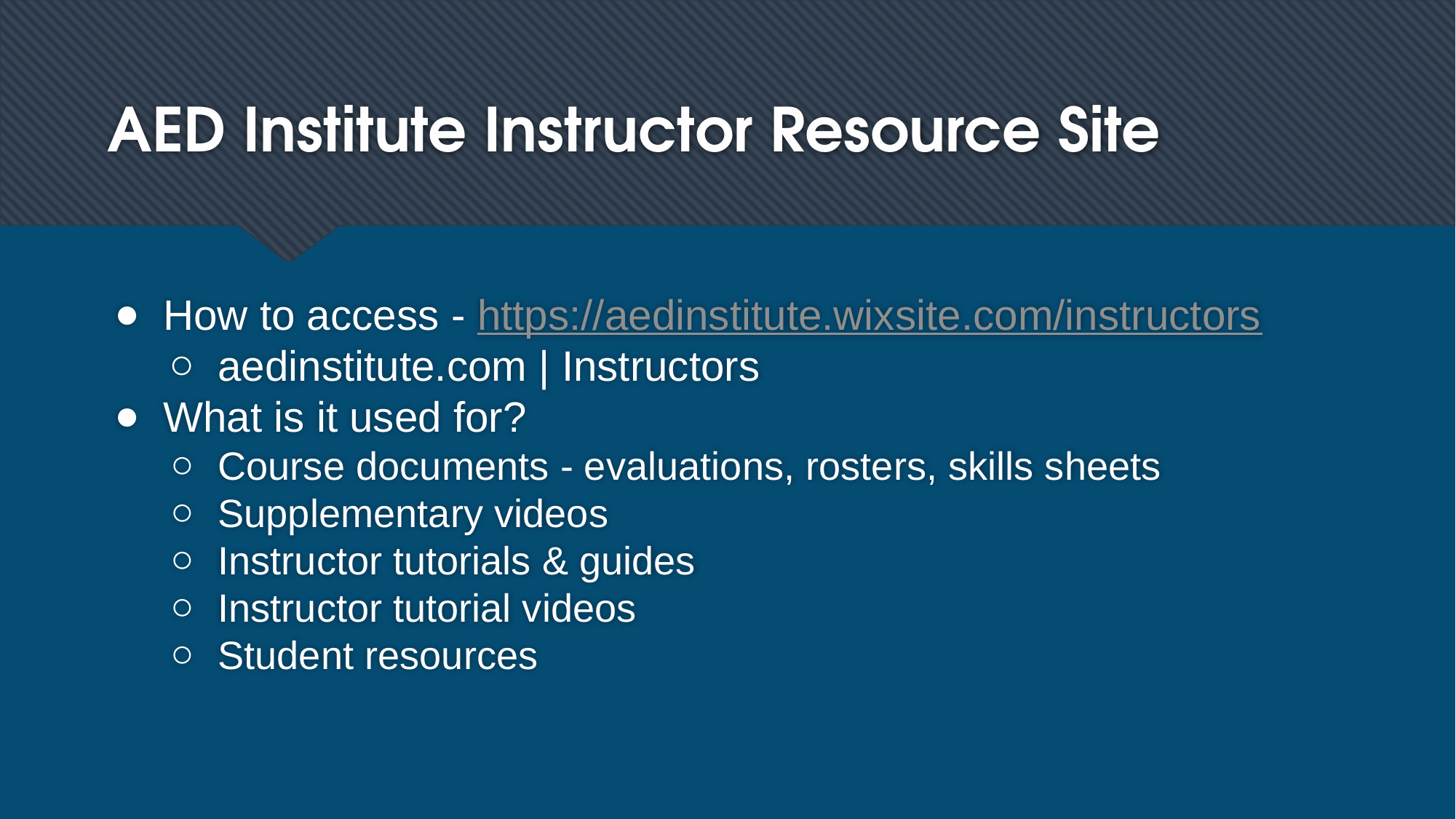

# AED Institute Instructor Resource Site
How to access - https://aedinstitute.wixsite.com/instructors
aedinstitute.com | Instructors
What is it used for?
Course documents - evaluations, rosters, skills sheets
Supplementary videos
Instructor tutorials & guides
Instructor tutorial videos
Student resources